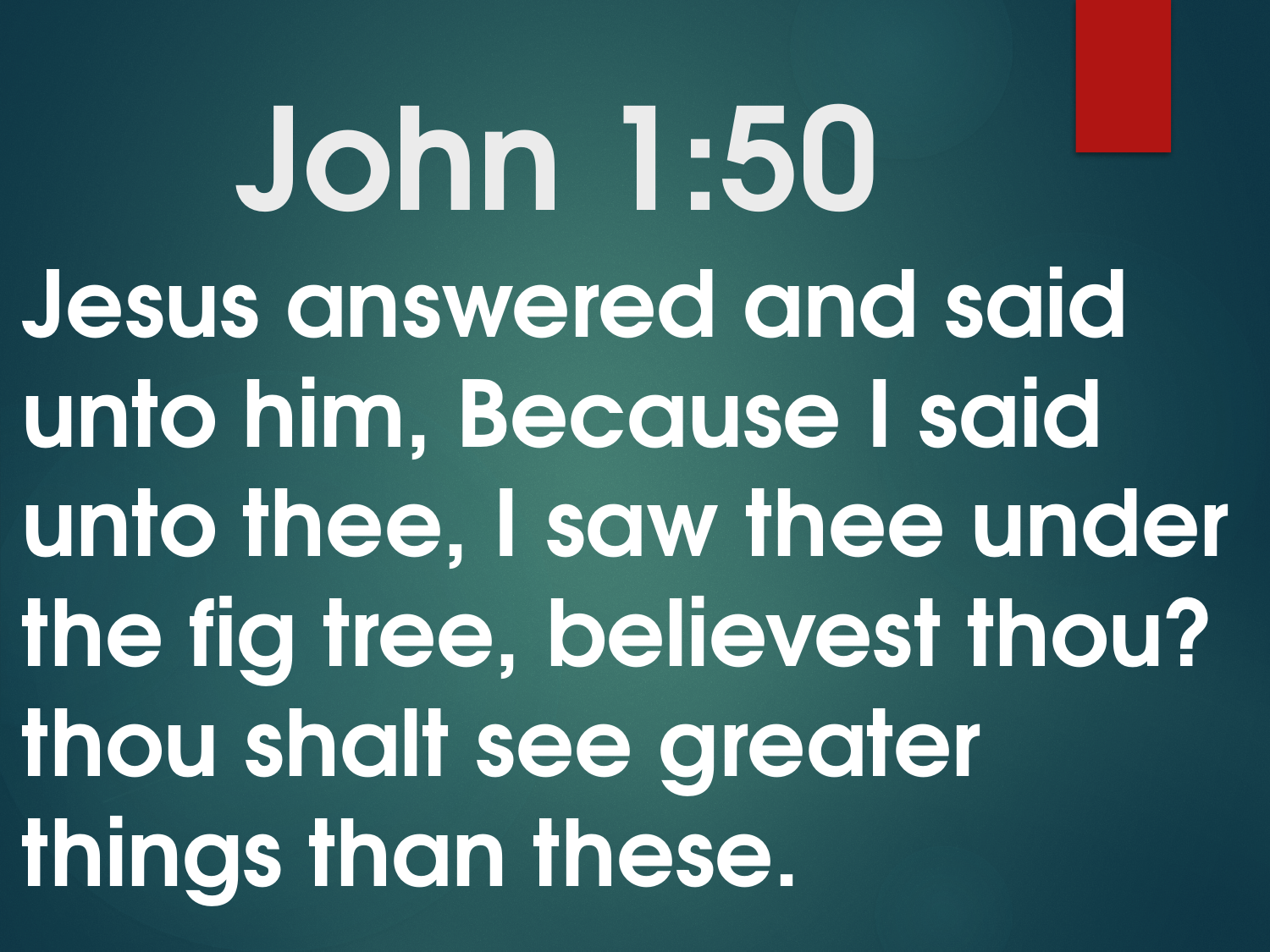

# John 1:50
Jesus answered and said unto him, Because I said unto thee, I saw thee under the fig tree, believest thou? thou shalt see greater things than these.